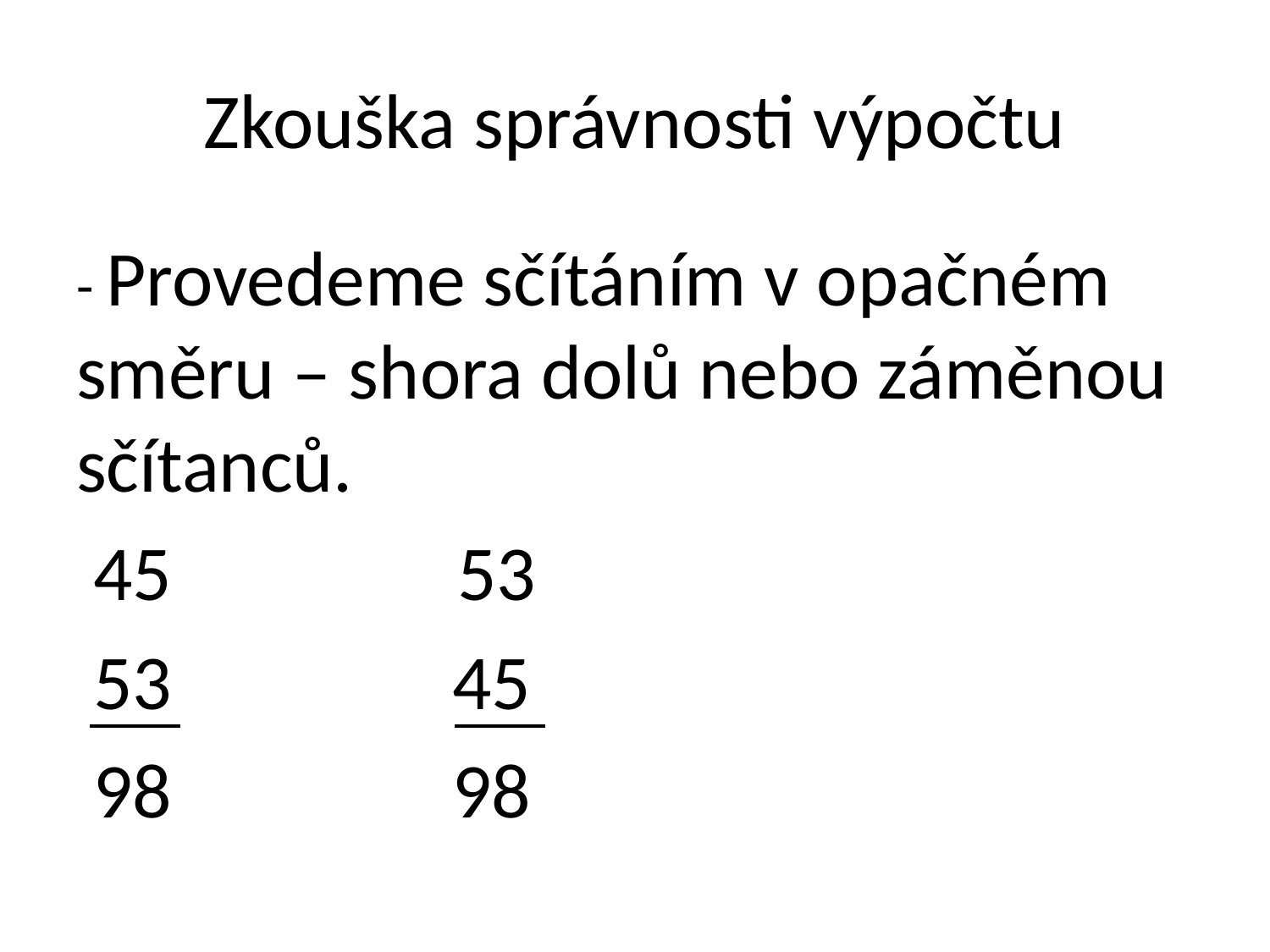

# Zkouška správnosti výpočtu
- Provedeme sčítáním v opačném směru – shora dolů nebo záměnou sčítanců.
 45			53
 53                45
 98                98